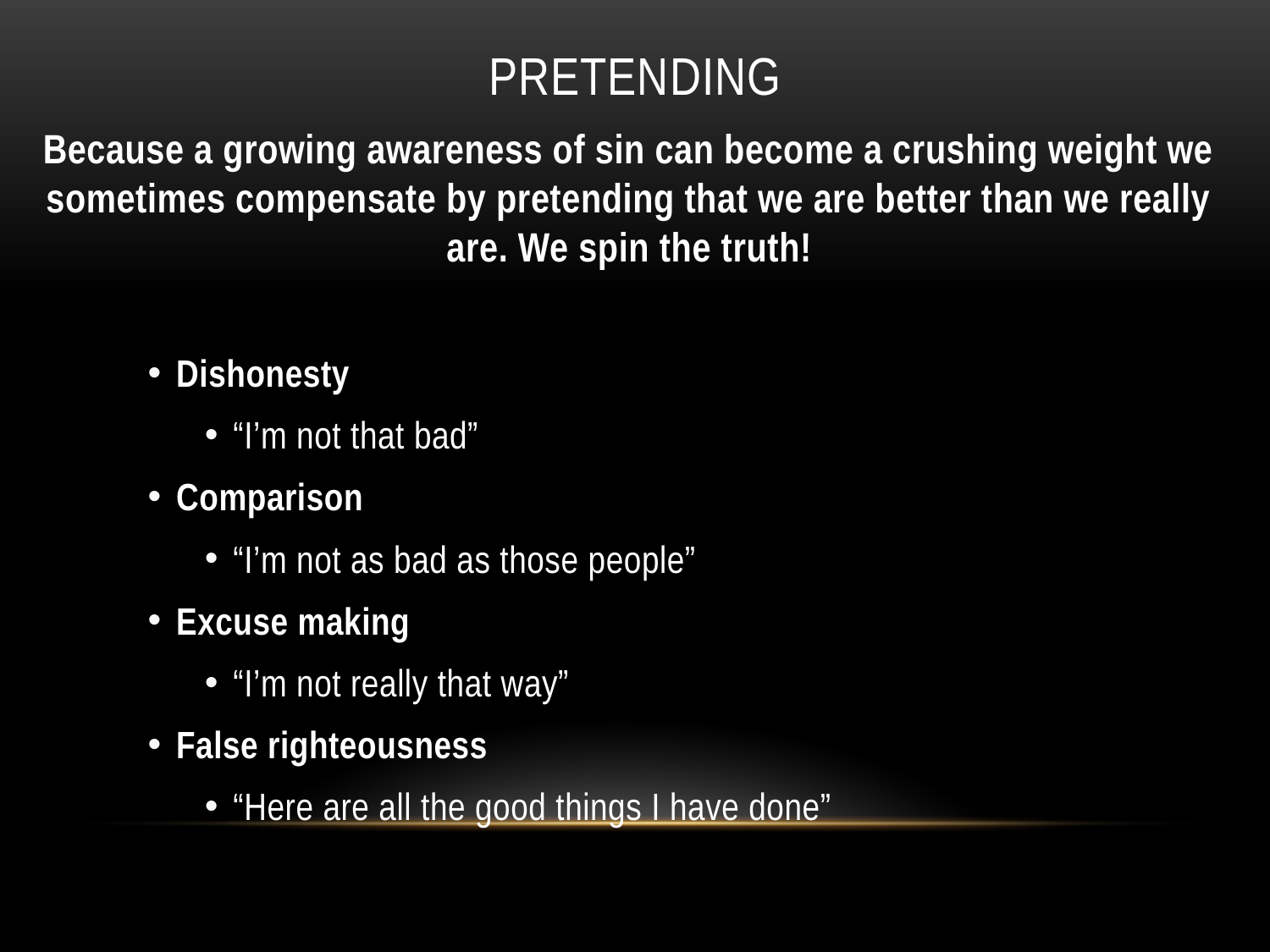

# Pretending
Because a growing awareness of sin can become a crushing weight we sometimes compensate by pretending that we are better than we really are. We spin the truth!

Dishonesty
“I’m not that bad”
Comparison
“I’m not as bad as those people”
Excuse making
“I’m not really that way”
False righteousness
“Here are all the good things I have done”